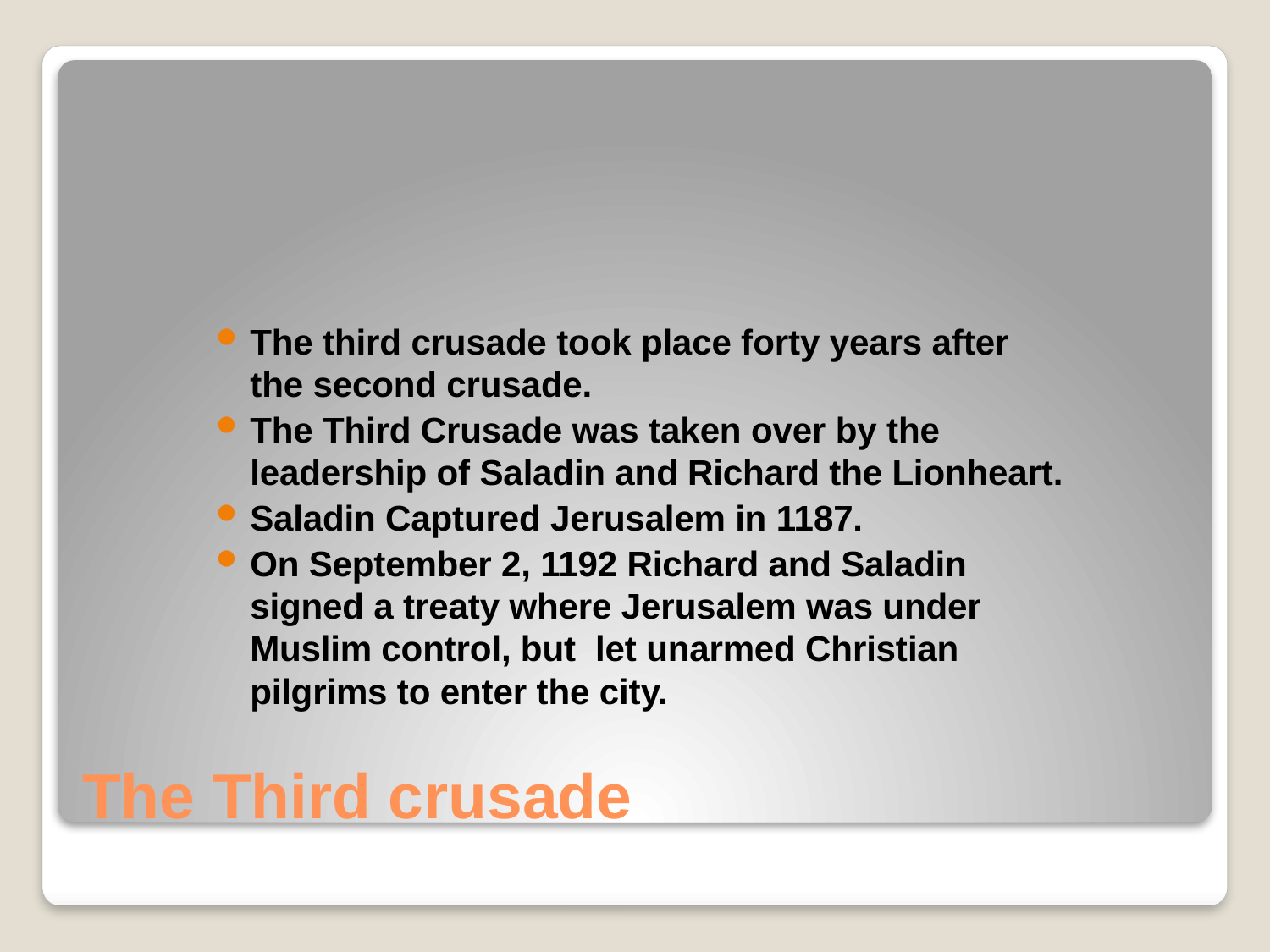

The third crusade took place forty years after the second crusade.
The Third Crusade was taken over by the leadership of Saladin and Richard the Lionheart.
Saladin Captured Jerusalem in 1187.
On September 2, 1192 Richard and Saladin signed a treaty where Jerusalem was under Muslim control, but  let unarmed Christian pilgrims to enter the city.
# The Third crusade